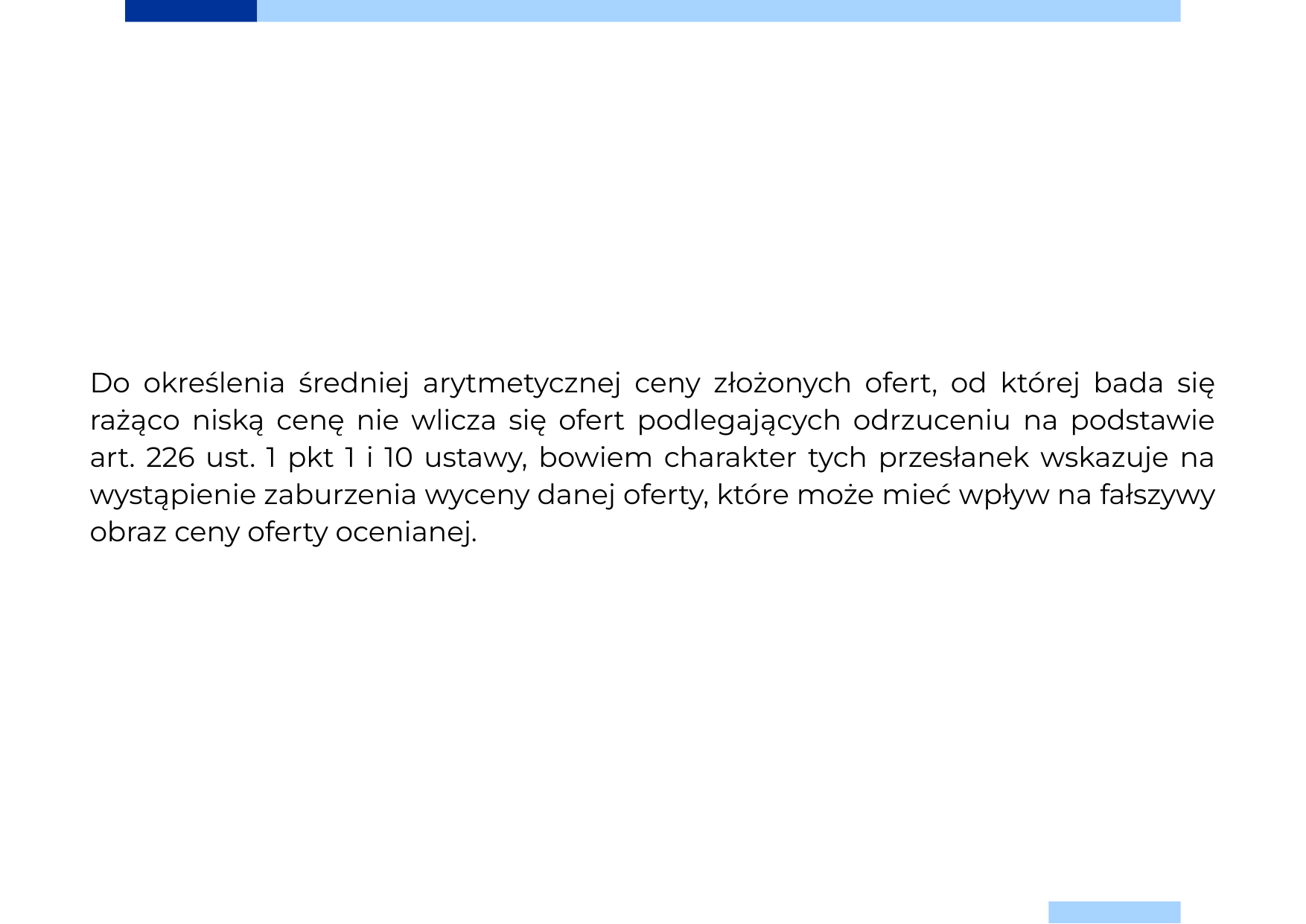

Do określenia średniej arytmetycznej ceny złożonych ofert, od której bada się rażąco niską cenę nie wlicza się ofert podlegających odrzuceniu na podstawie art. 226 ust. 1 pkt 1 i 10 ustawy, bowiem charakter tych przesłanek wskazuje na wystąpienie zaburzenia wyceny danej oferty, które może mieć wpływ na fałszywy obraz ceny oferty ocenianej.